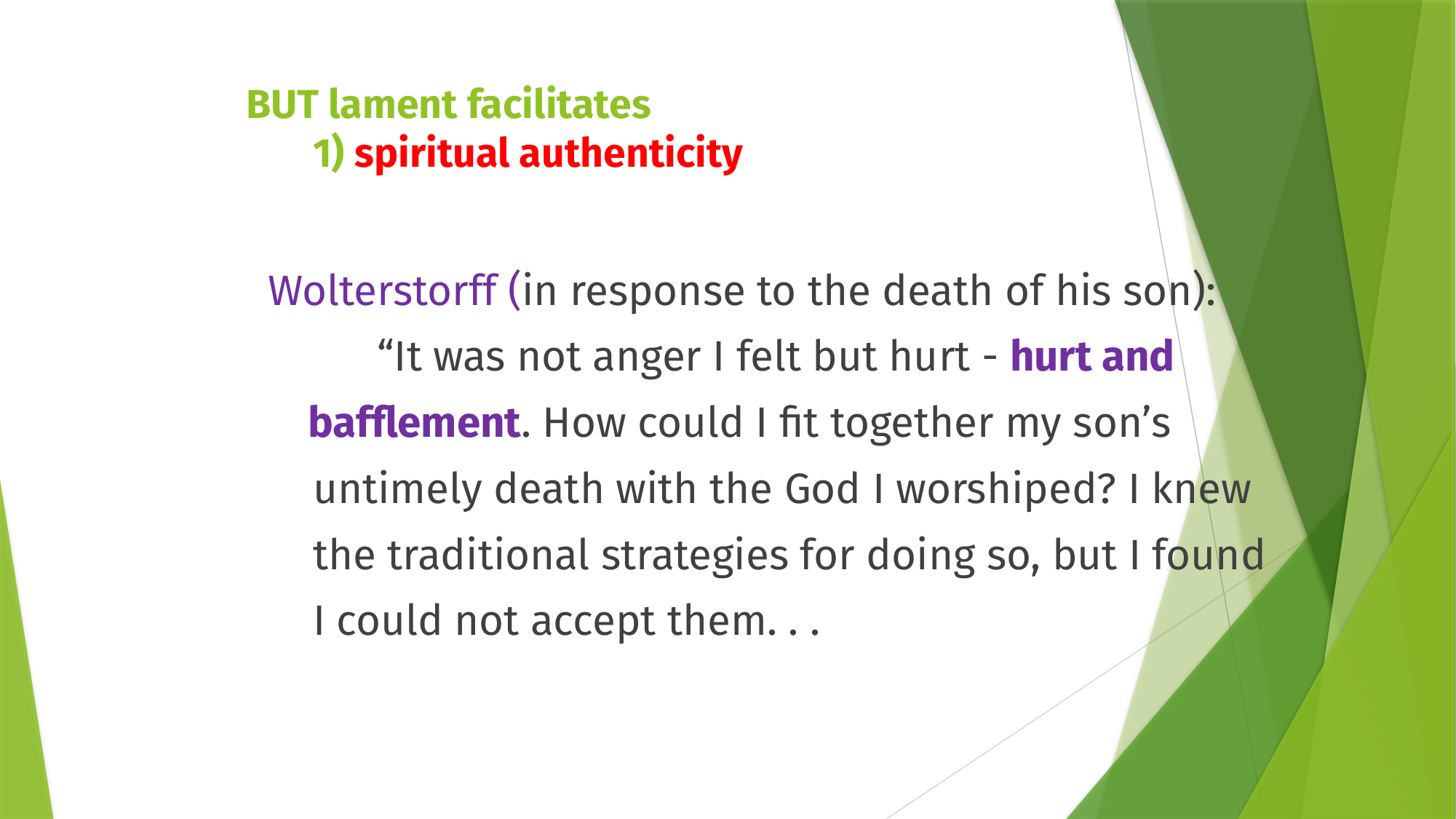

# BUT lament facilitates 1) spiritual authenticity
Wolterstorff (in response to the death of his son):
	“It was not anger I felt but hurt - hurt and
    bafflement. How could I fit together my son’s
    untimely death with the God I worshiped? I knew
    the traditional strategies for doing so, but I found
    I could not accept them. . .